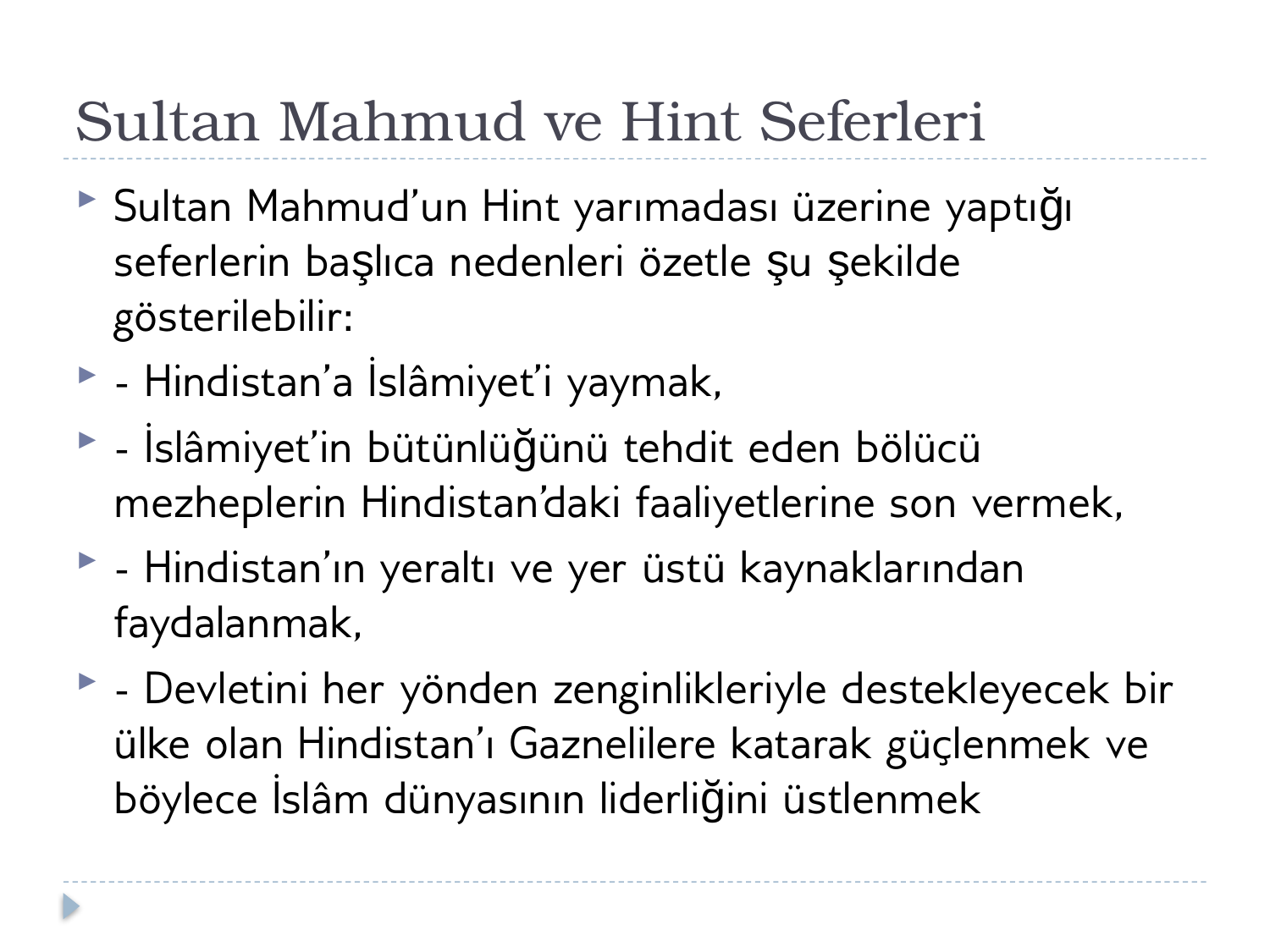

# Sultan Mahmud ve Hint Seferleri
Sultan Mahmud’un Hint yarımadası üzerine yaptığı seferlerin başlıca nedenleri özetle şu şekilde gösterilebilir:
- Hindistan’a İslâmiyet’i yaymak,
- İslâmiyet’in bütünlüğünü tehdit eden bölücü mezheplerin Hindistan’daki faaliyetlerine son vermek,
- Hindistan’ın yeraltı ve yer üstü kaynaklarından faydalanmak,
- Devletini her yönden zenginlikleriyle destekleyecek bir ülke olan Hindistan’ı Gaznelilere katarak güçlenmek ve böylece İslâm dünyasının liderliğini üstlenmek